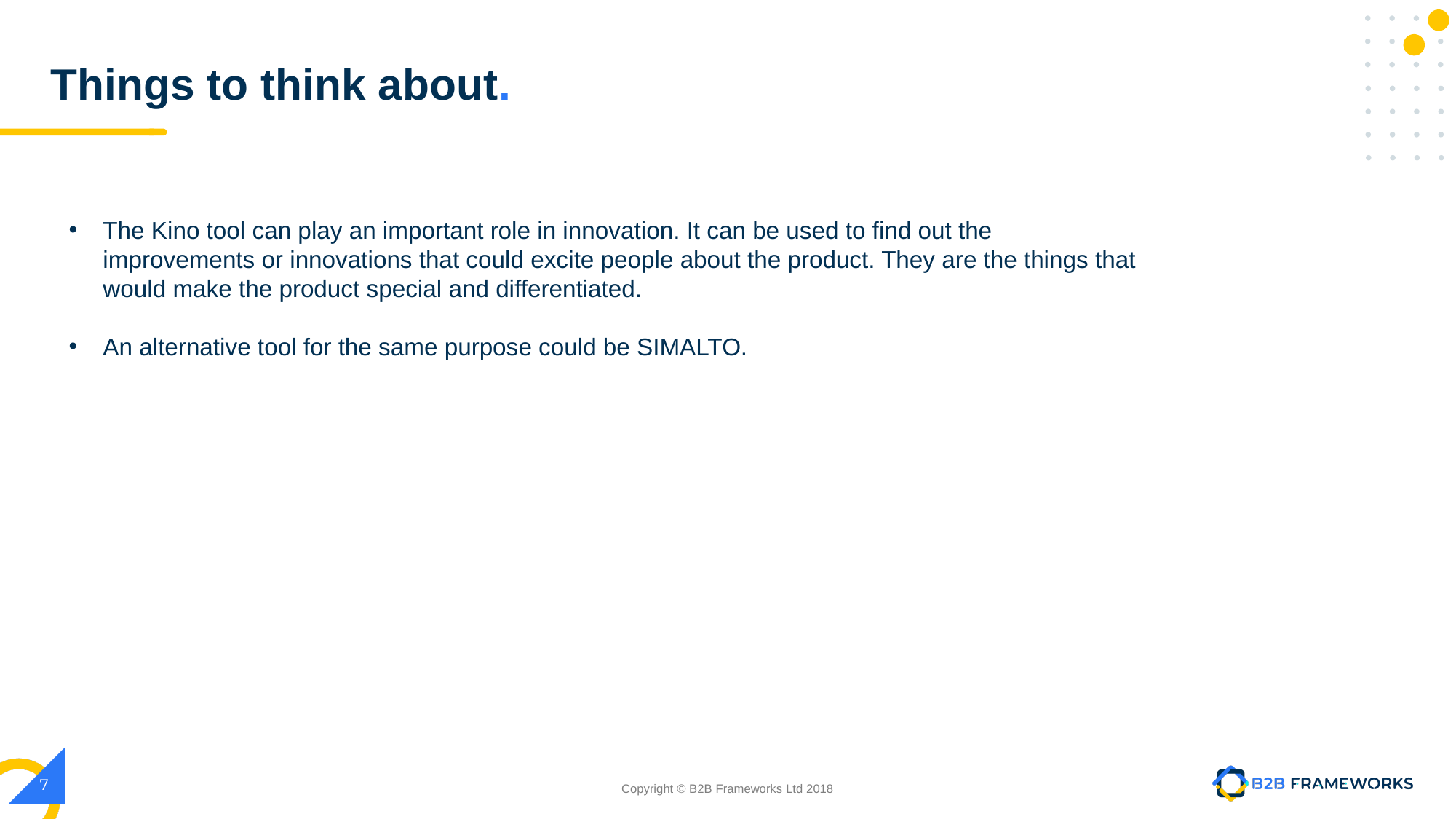

# Things to think about.
The Kino tool can play an important role in innovation. It can be used to find out the improvements or innovations that could excite people about the product. They are the things that would make the product special and differentiated.
An alternative tool for the same purpose could be SIMALTO.

7
Copyright © B2B Frameworks Ltd 2018